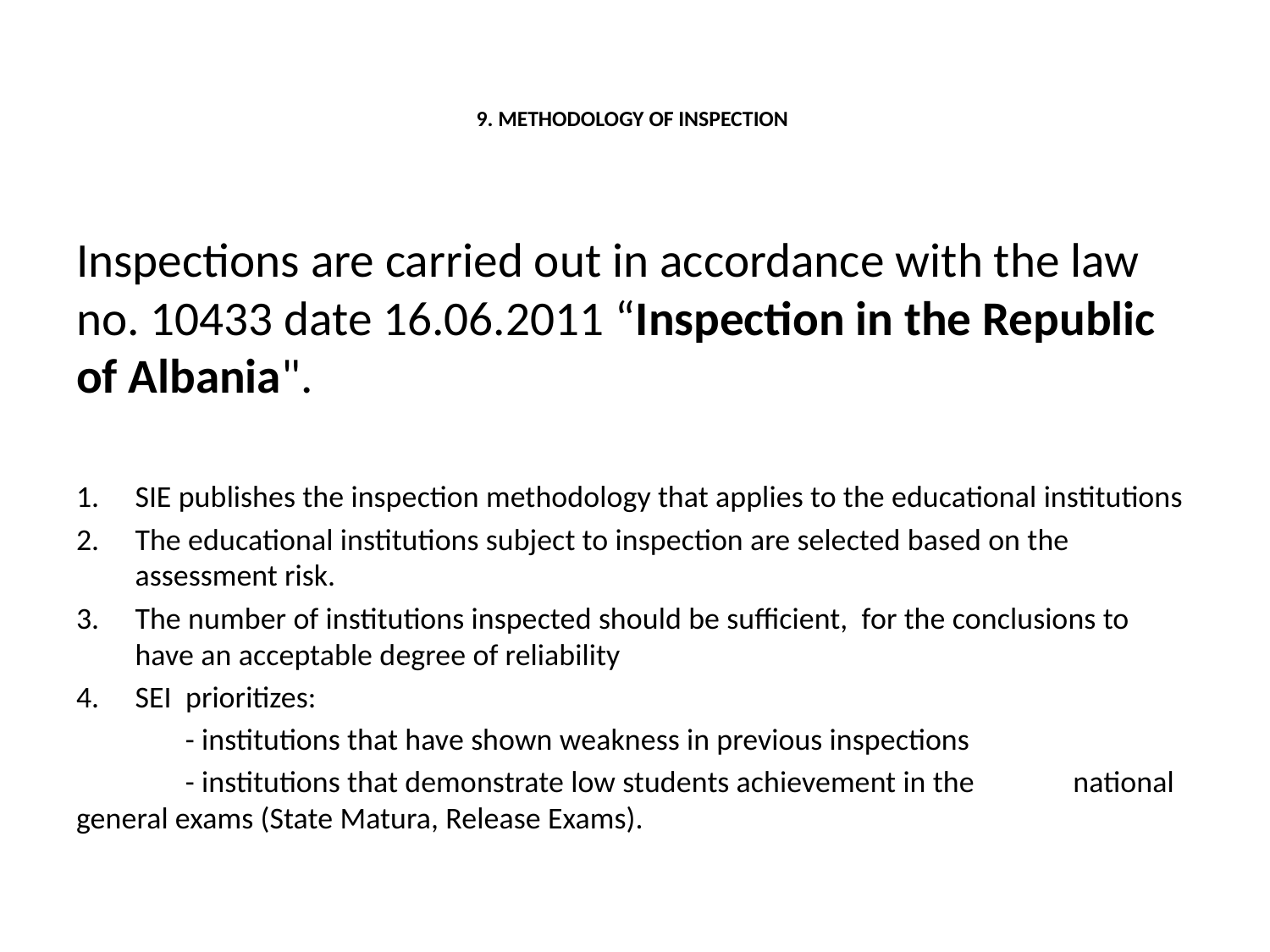

# 9. METHODOLOGY OF INSPECTION
Inspections are carried out in accordance with the law no. 10433 date 16.06.2011 “Inspection in the Republic of Albania".

SIE publishes the inspection methodology that applies to the educational institutions
The educational institutions subject to inspection are selected based on the  assessment risk.
The number of institutions inspected should be sufficient,  for the conclusions to have an acceptable degree of reliability
SEI  prioritizes:
	- institutions that have shown weakness in previous inspections
	- institutions that demonstrate low students achievement in the 		  national general exams (State Matura, Release Exams).